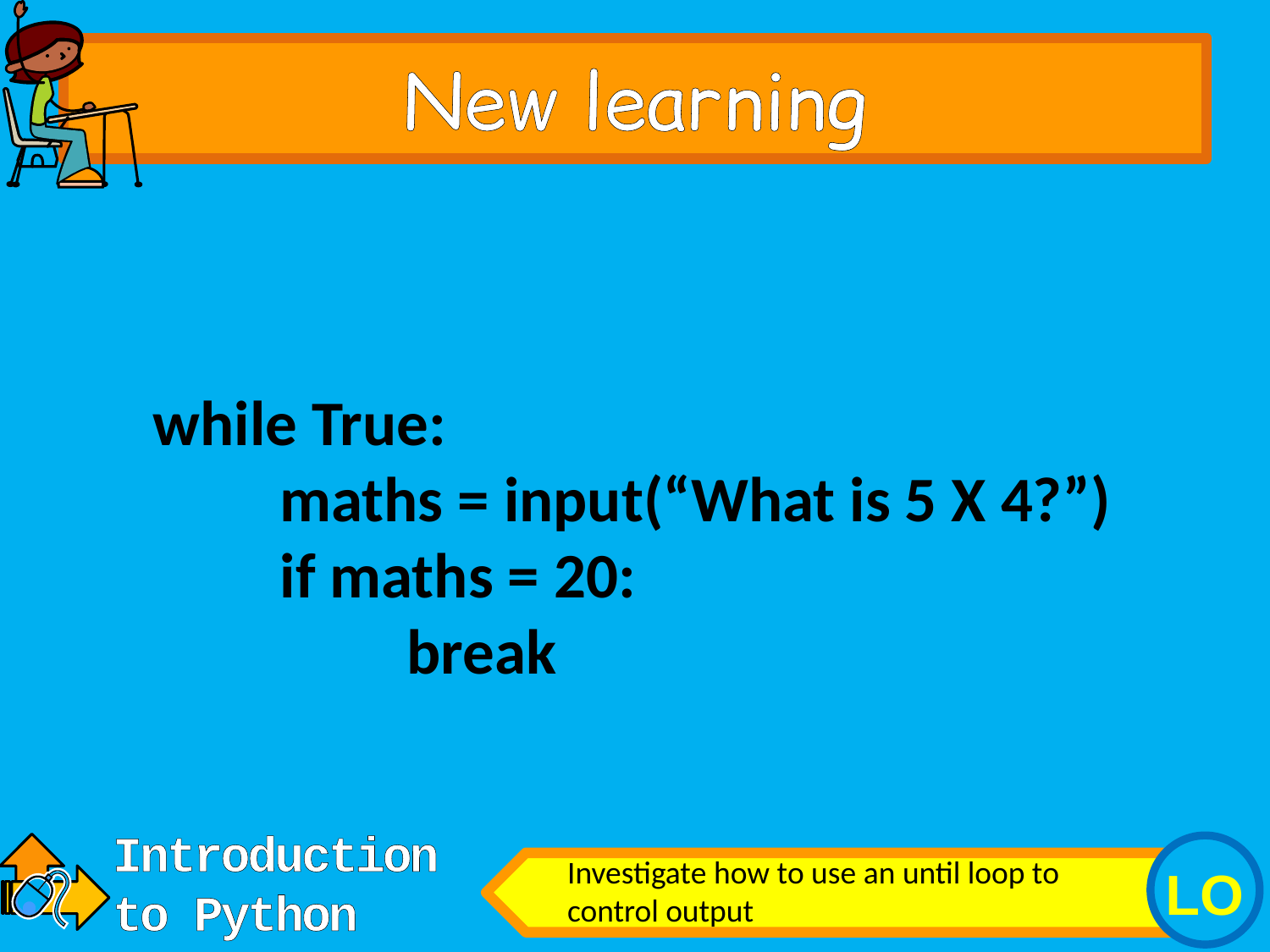

# New learning

while True:
	maths = input(“What is 5 X 4?”)
	if maths = 20:
		break